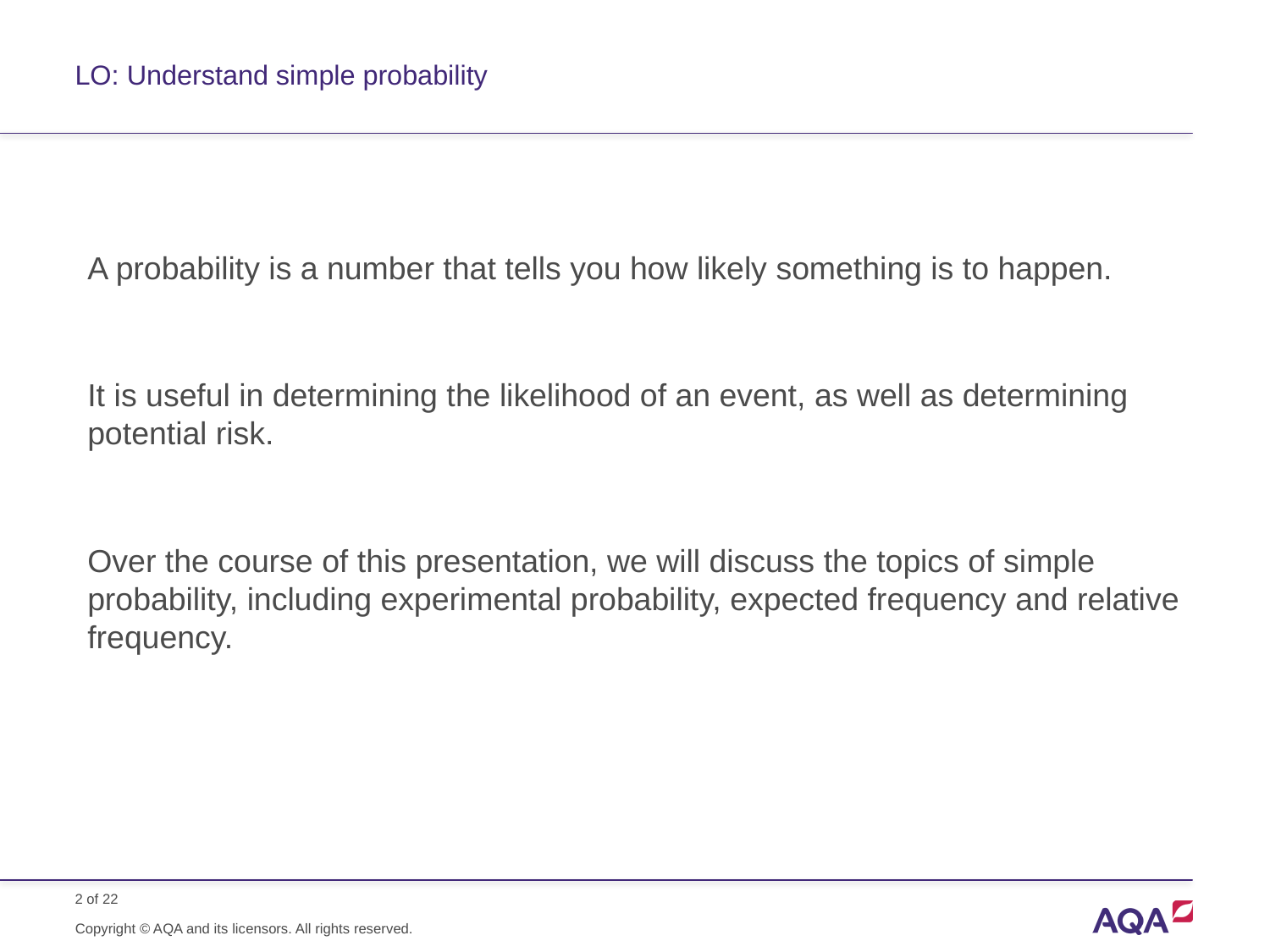

# LO: Understand simple probability
A probability is a number that tells you how likely something is to happen.
It is useful in determining the likelihood of an event, as well as determining potential risk.
Over the course of this presentation, we will discuss the topics of simple probability, including experimental probability, expected frequency and relative frequency.